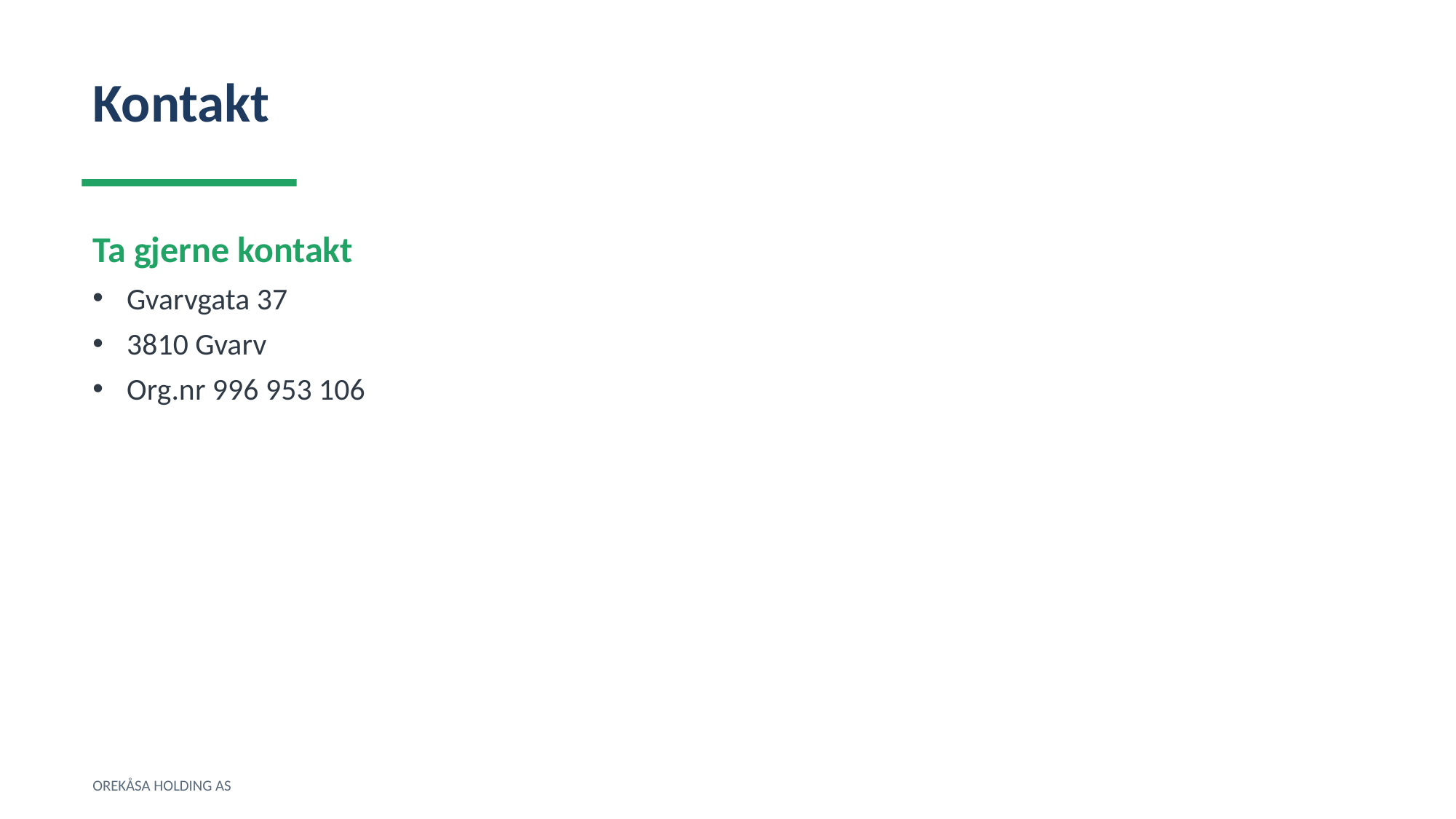

Kontakt

Ta gjerne kontakt
Gvarvgata 37
3810 Gvarv
Org.nr 996 953 106
OREKÅSA HOLDING AS